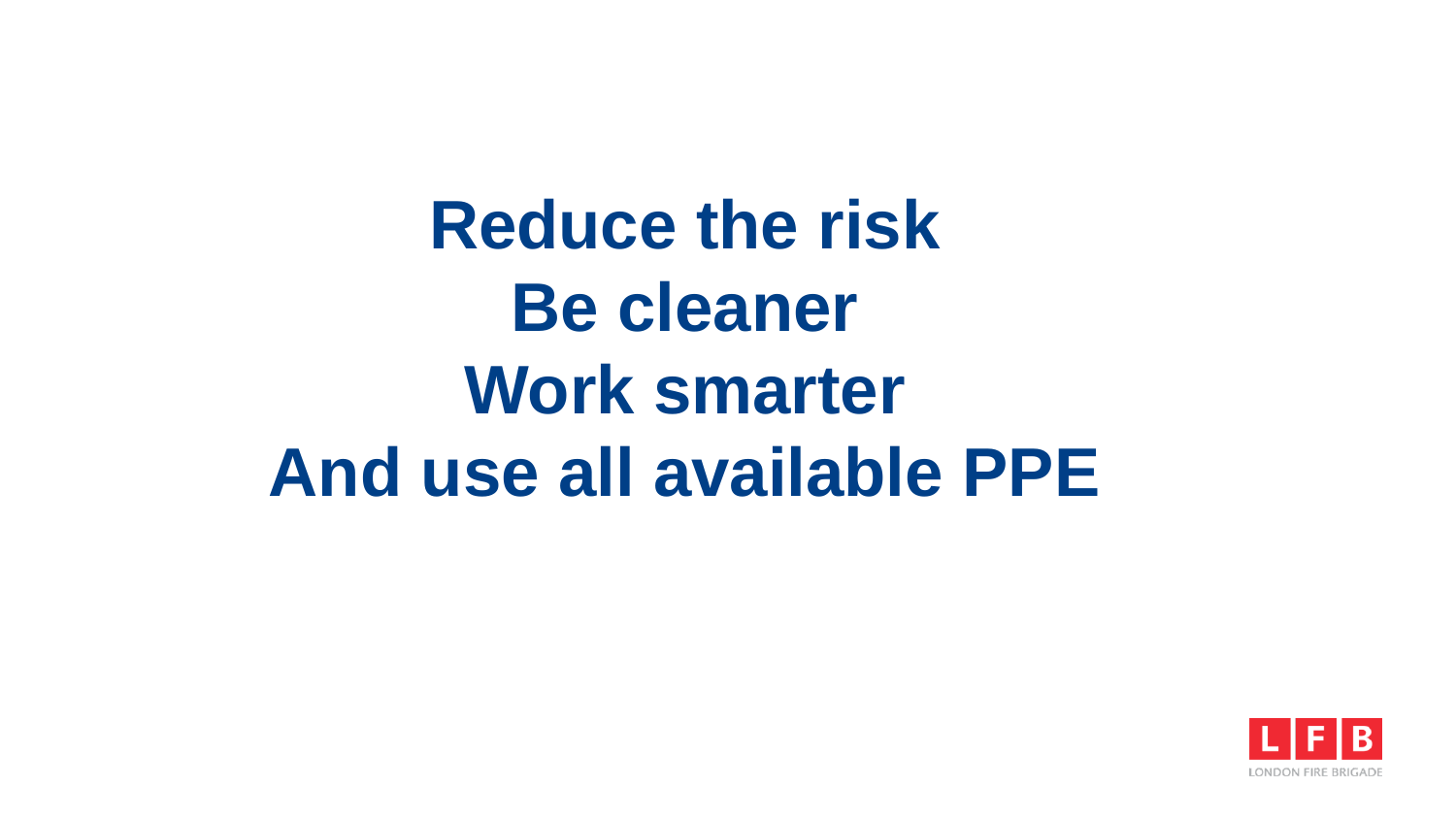

# Reduce the risk Be cleaner Work smarter And use all available PPE